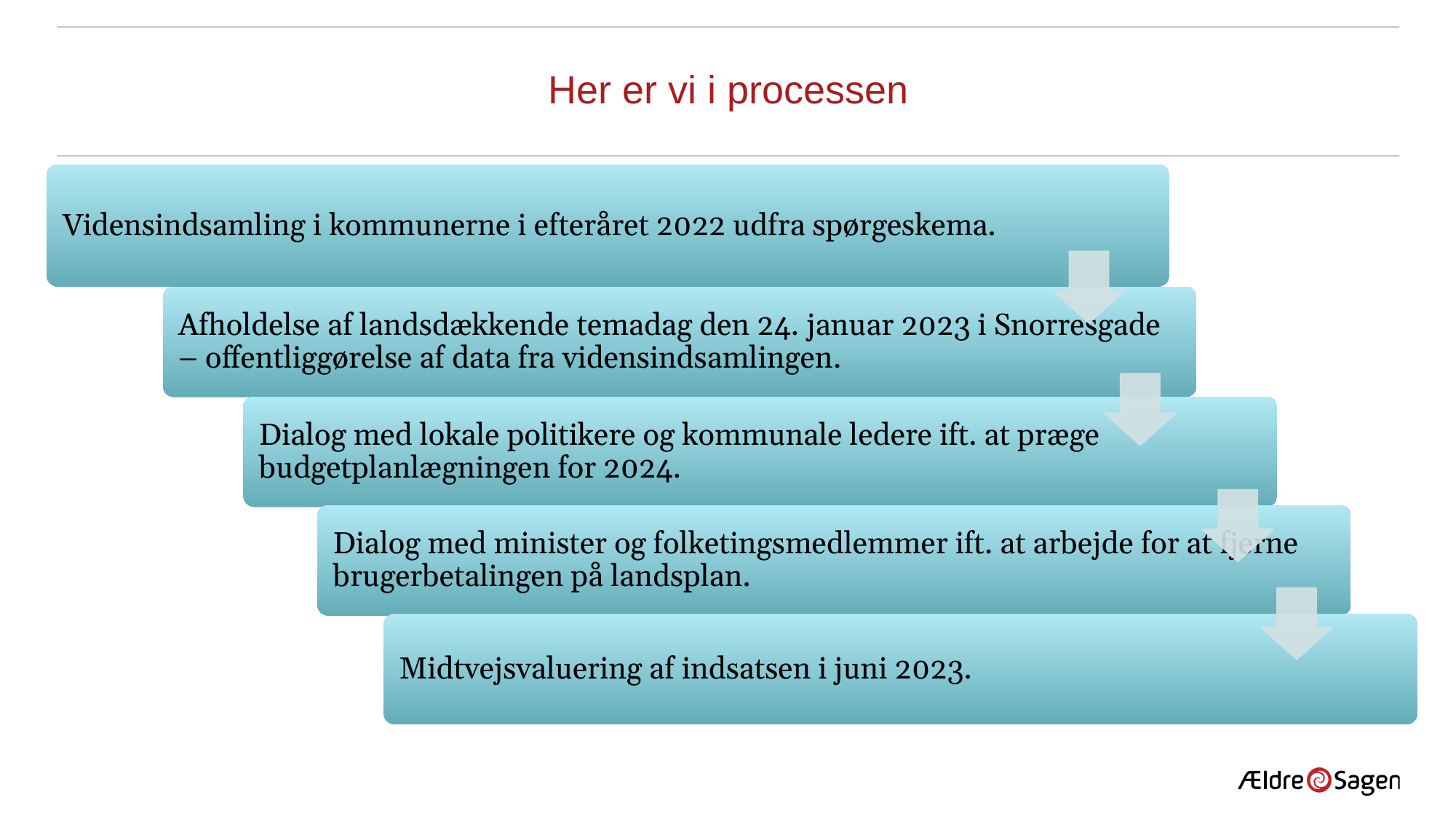

# Her er vi i processen
Vidensindsamling i kommunerne i efteråret 2022 udfra spørgeskema.
Afholdelse af landsdækkende temadag den 24. januar 2023 i Snorresgade – offentliggørelse af data fra vidensindsamlingen.
Dialog med lokale politikere og kommunale ledere ift. at præge budgetplanlægningen for 2024.
Dialog med minister og folketingsmedlemmer ift. at arbejde for at fjerne brugerbetalingen på landsplan.
Midtvejsvaluering af indsatsen i juni 2023.